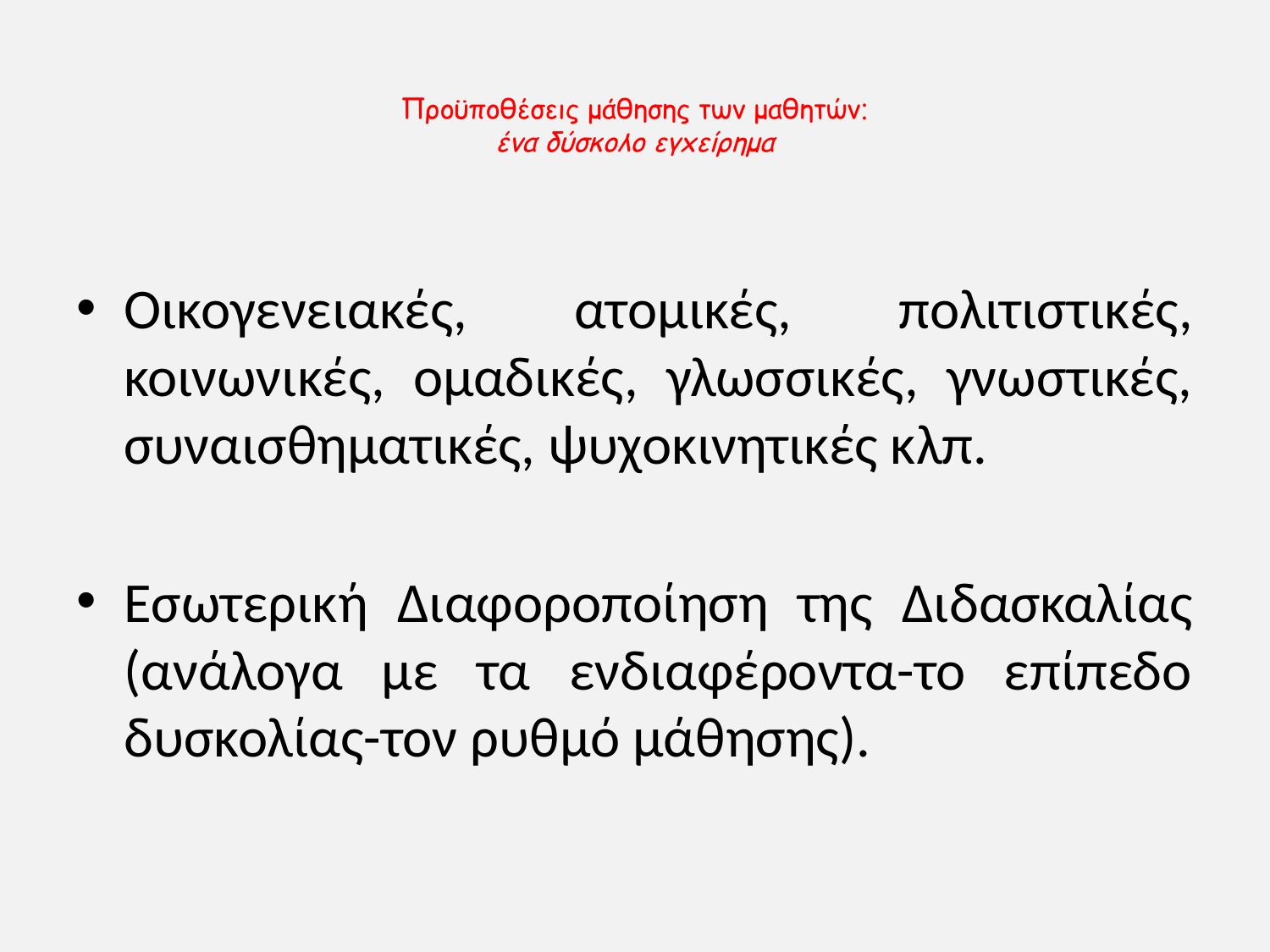

# Προϋποθέσεις μάθησης των μαθητών: ένα δύσκολο εγχείρημα
Οικογενειακές, ατομικές, πολιτιστικές, κοινωνικές, ομαδικές, γλωσσικές, γνωστικές, συναισθηματικές, ψυχοκινητικές κλπ.

Εσωτερική Διαφοροποίηση της Διδασκαλίας (ανάλογα με τα ενδιαφέροντα-το επίπεδο δυσκολίας-τον ρυθμό μάθησης).